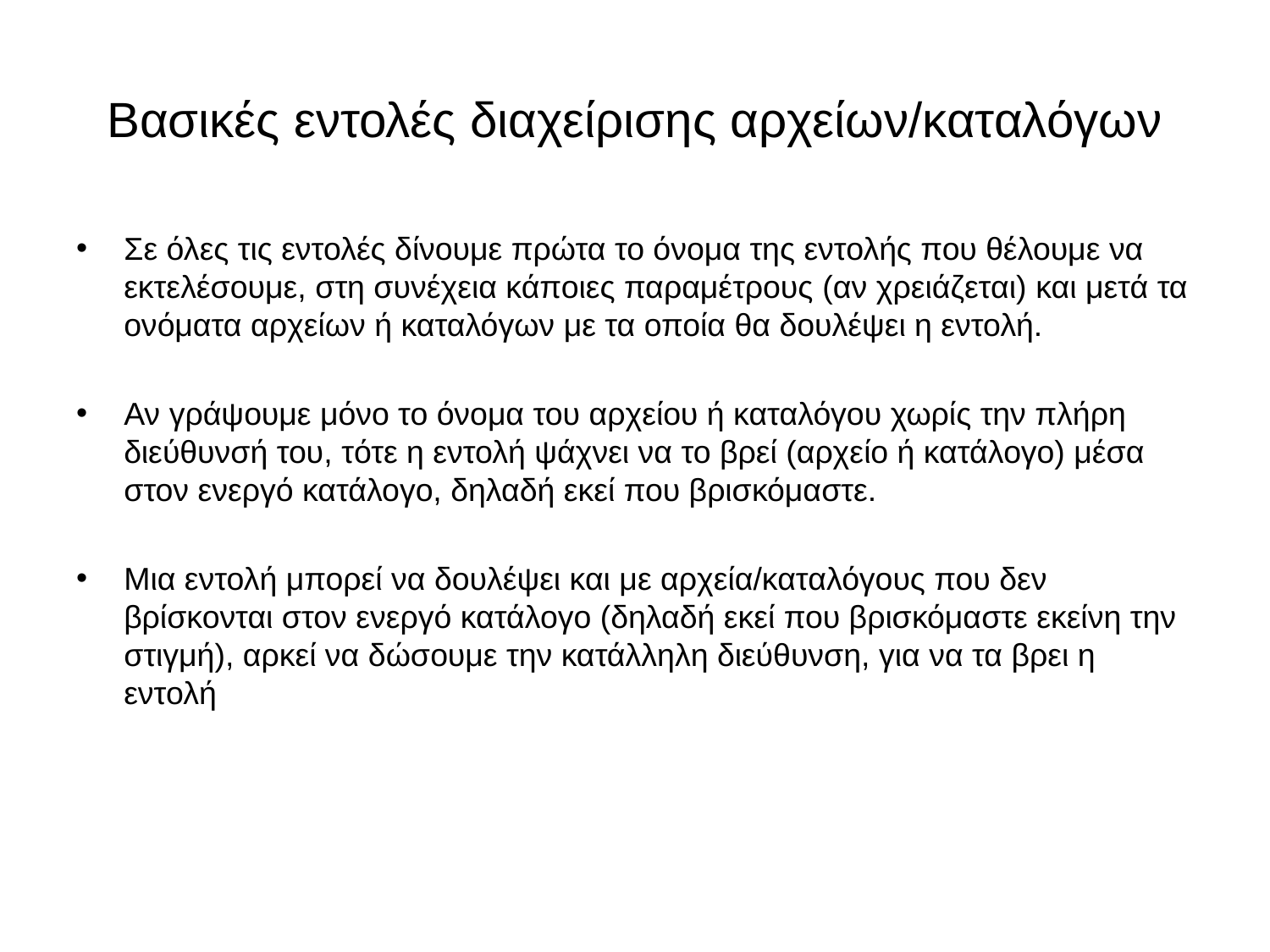

# Βασικές εντολές διαχείρισης αρχείων/καταλόγων
Σε όλες τις εντολές δίνουμε πρώτα το όνομα της εντολής που θέλουμε να εκτελέσουμε, στη συνέχεια κάποιες παραμέτρους (αν χρειάζεται) και μετά τα ονόματα αρχείων ή καταλόγων με τα οποία θα δουλέψει η εντολή.

Αν γράψουμε μόνο το όνομα του αρχείου ή καταλόγου χωρίς την πλήρη διεύθυνσή του, τότε η εντολή ψάχνει να το βρεί (αρχείο ή κατάλογο) μέσα στον ενεργό κατάλογο, δηλαδή εκεί που βρισκόμαστε.

Μια εντολή μπορεί να δουλέψει και με αρχεία/καταλόγους που δεν βρίσκονται στον ενεργό κατάλογο (δηλαδή εκεί που βρισκόμαστε εκείνη την στιγμή), αρκεί να δώσουμε την κατάλληλη διεύθυνση, για να τα βρει η εντολή